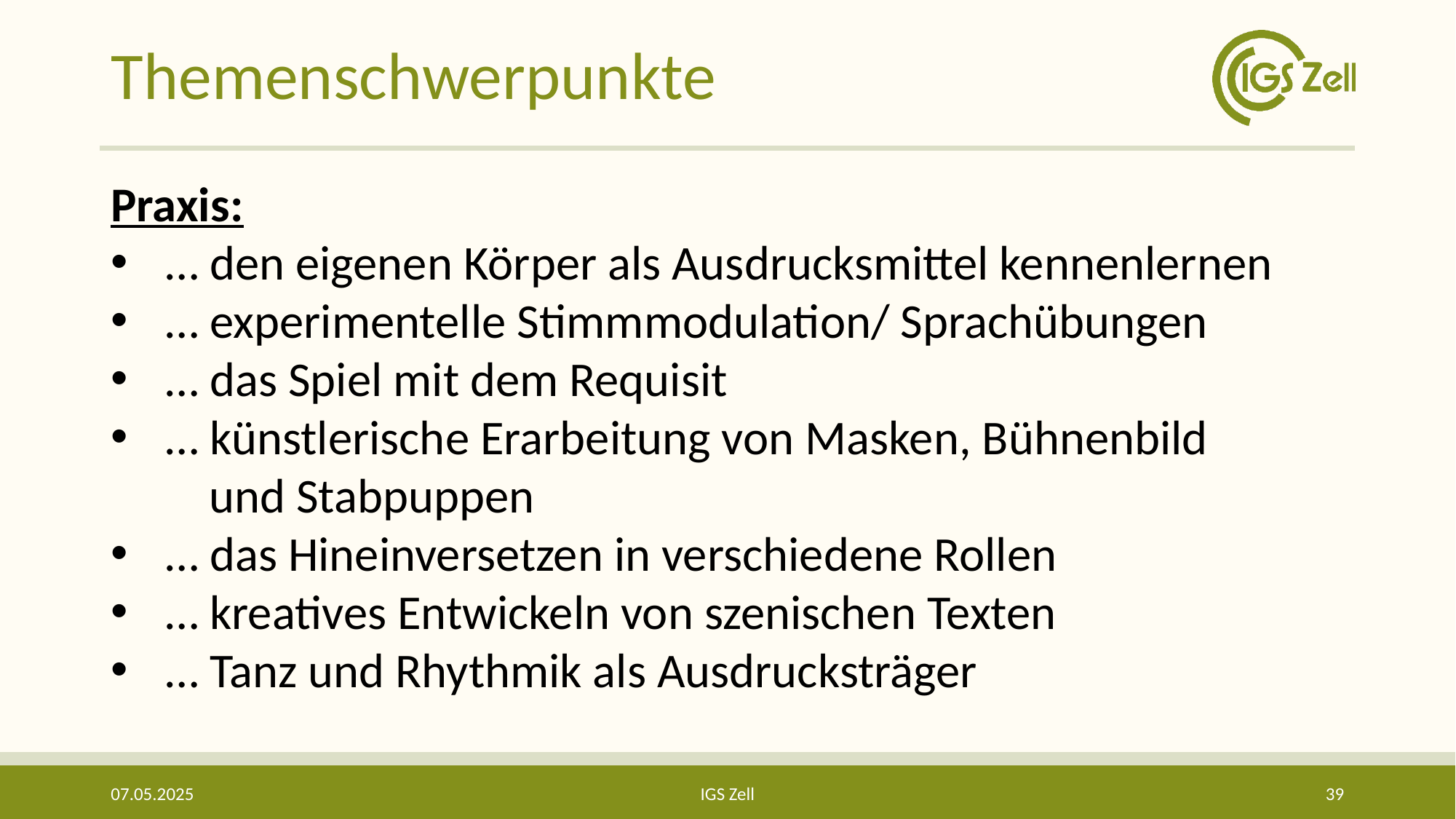

# Themenschwerpunkte
Praxis:
… den eigenen Körper als Ausdrucksmittel kennenlernen
… experimentelle Stimmmodulation/ Sprachübungen
… das Spiel mit dem Requisit
… künstlerische Erarbeitung von Masken, Bühnenbild
         und Stabpuppen
… das Hineinversetzen in verschiedene Rollen
… kreatives Entwickeln von szenischen Texten
… Tanz und Rhythmik als Ausdrucksträger
07.05.2025
IGS Zell
39